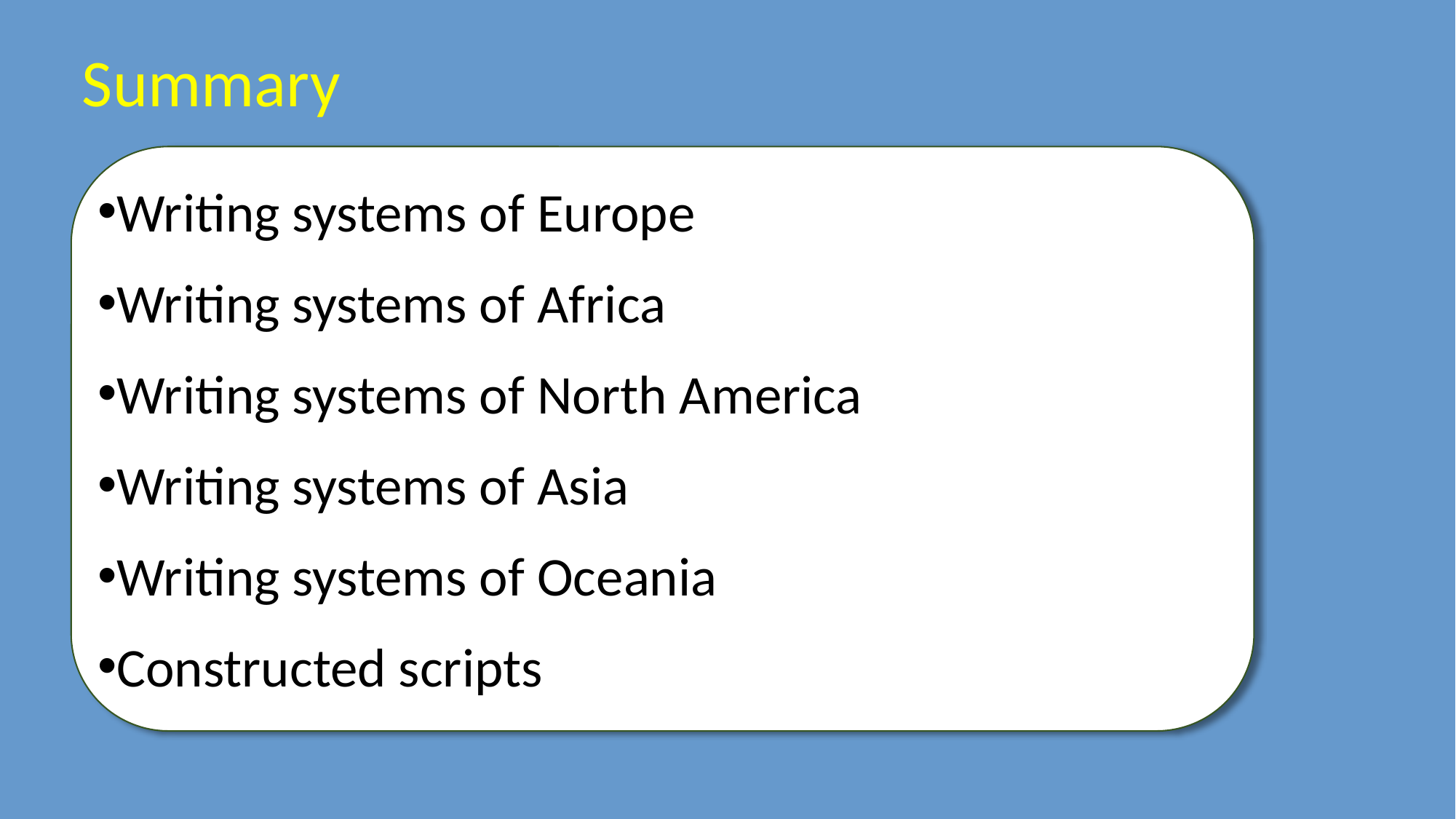

# Summary

Writing systems of Europe
Writing systems of Africa
Writing systems of North America
Writing systems of Asia
Writing systems of Oceania
Constructed scripts